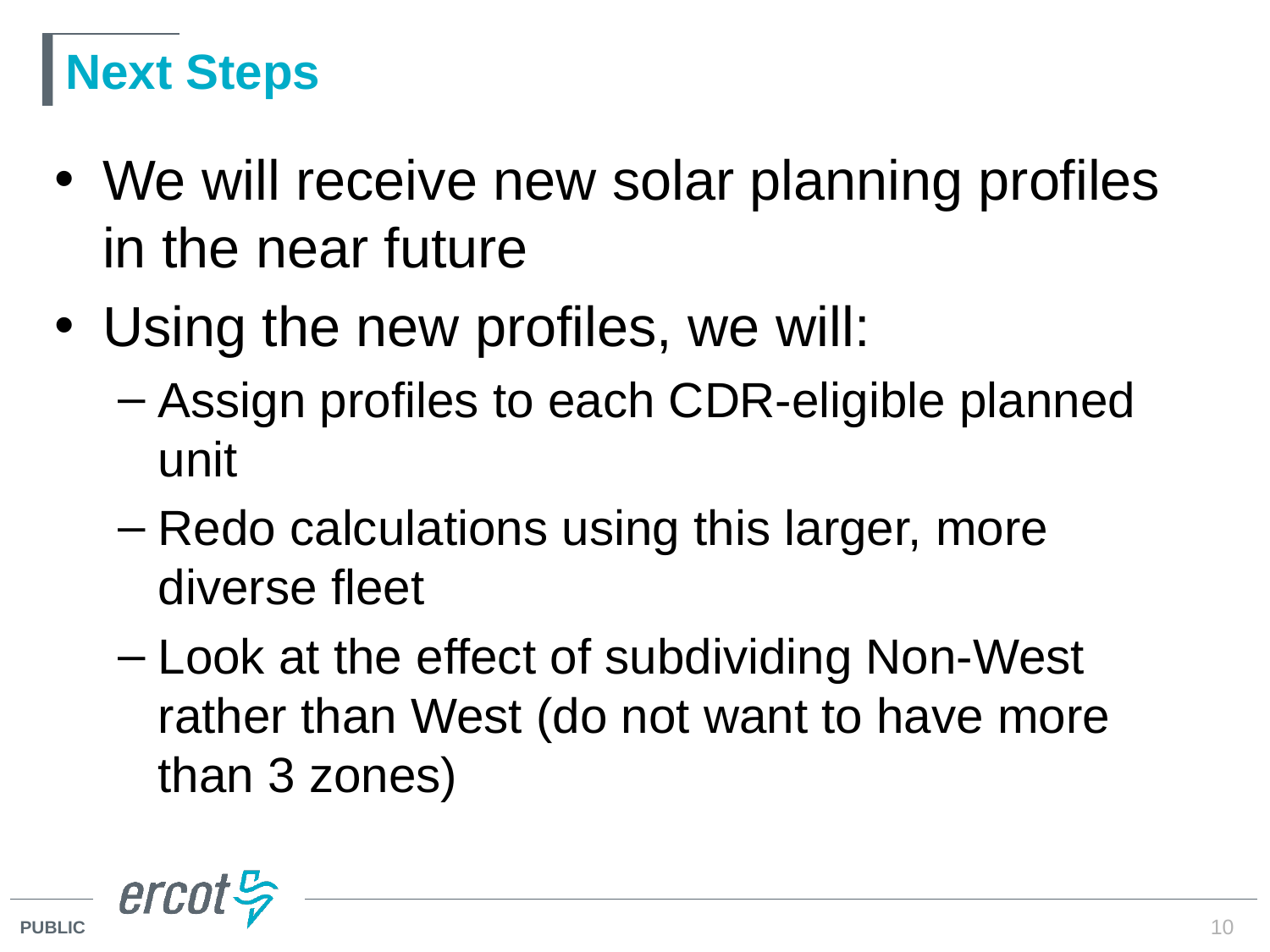

# Next Steps
We will receive new solar planning profiles in the near future
Using the new profiles, we will:
Assign profiles to each CDR-eligible planned unit
Redo calculations using this larger, more diverse fleet
Look at the effect of subdividing Non-West rather than West (do not want to have more than 3 zones)

10